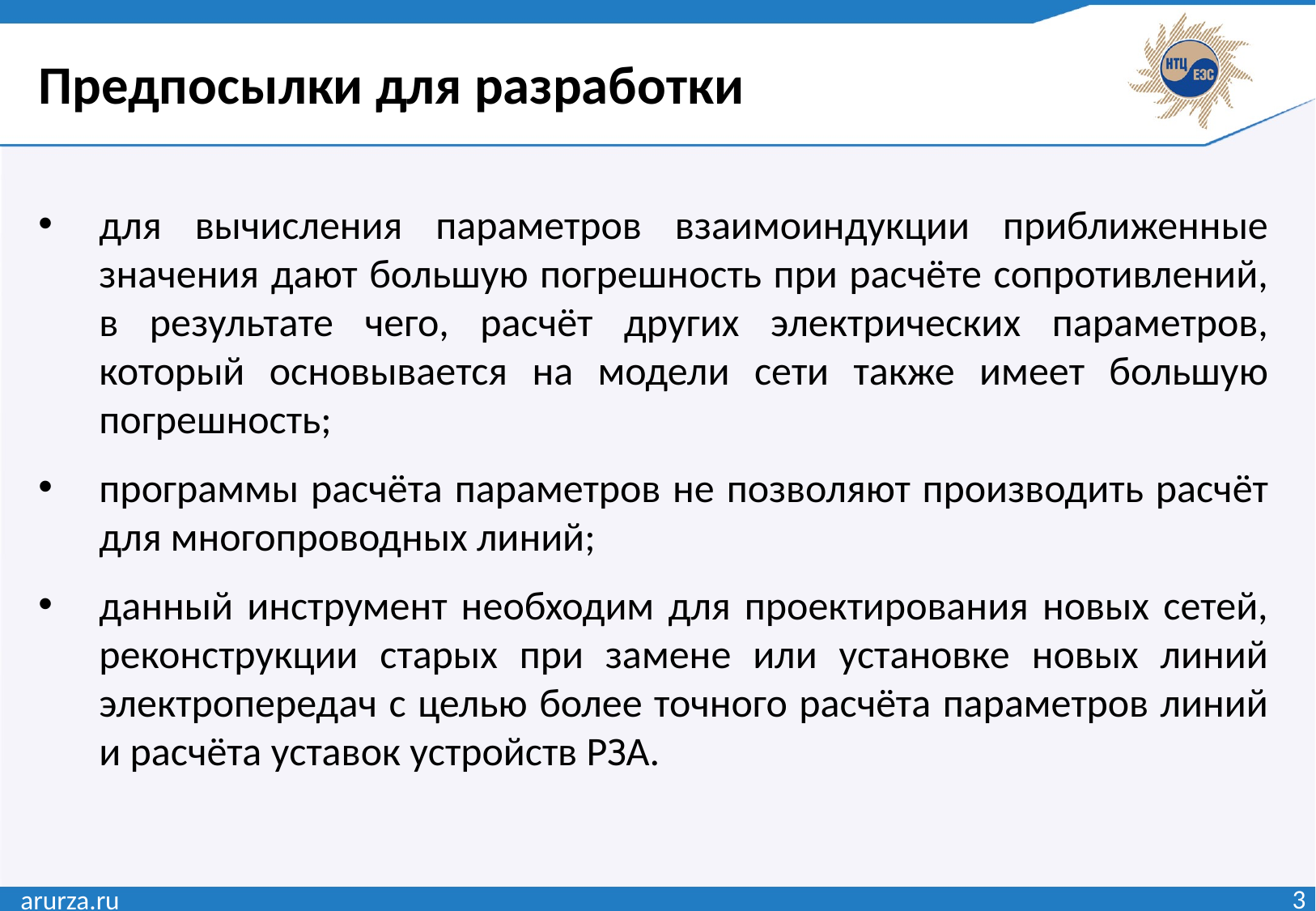

Предпосылки для разработки
для вычисления параметров взаимоиндукции приближенные значения дают большую погрешность при расчёте сопротивлений, в результате чего, расчёт других электрических параметров, который основывается на модели сети также имеет большую погрешность;
программы расчёта параметров не позволяют производить расчёт для многопроводных линий;
данный инструмент необходим для проектирования новых сетей, реконструкции старых при замене или установке новых линий электропередач с целью более точного расчёта параметров линий и расчёта уставок устройств РЗА.
arurza.ru
3